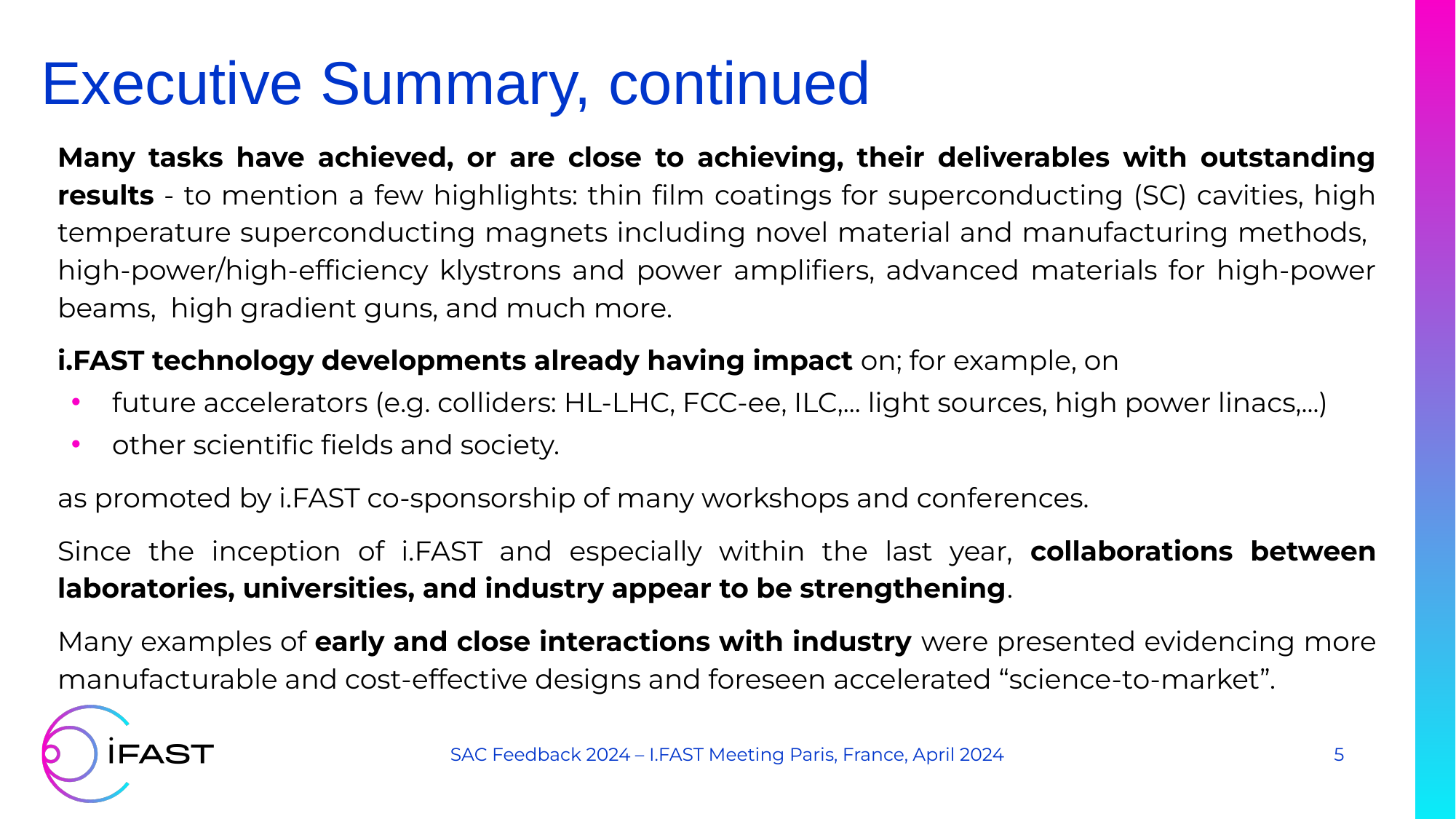

# Executive Summary, continued
Many tasks have achieved, or are close to achieving, their deliverables with outstanding results - to mention a few highlights: thin film coatings for superconducting (SC) cavities, high temperature superconducting magnets including novel material and manufacturing methods,  high-power/high-efficiency klystrons and power amplifiers, advanced materials for high-power beams,  high gradient guns, and much more.
i.FAST technology developments already having impact on; for example, on
future accelerators (e.g. colliders: HL-LHC, FCC-ee, ILC,... light sources, high power linacs,...)
other scientific fields and society.
as promoted by i.FAST co-sponsorship of many workshops and conferences.
Since the inception of i.FAST and especially within the last year, collaborations between laboratories, universities, and industry appear to be strengthening.
Many examples of early and close interactions with industry were presented evidencing more manufacturable and cost-effective designs and foreseen accelerated “science-to-market”.
SAC Feedback 2024 – I.FAST Meeting Paris, France, April 2024
5